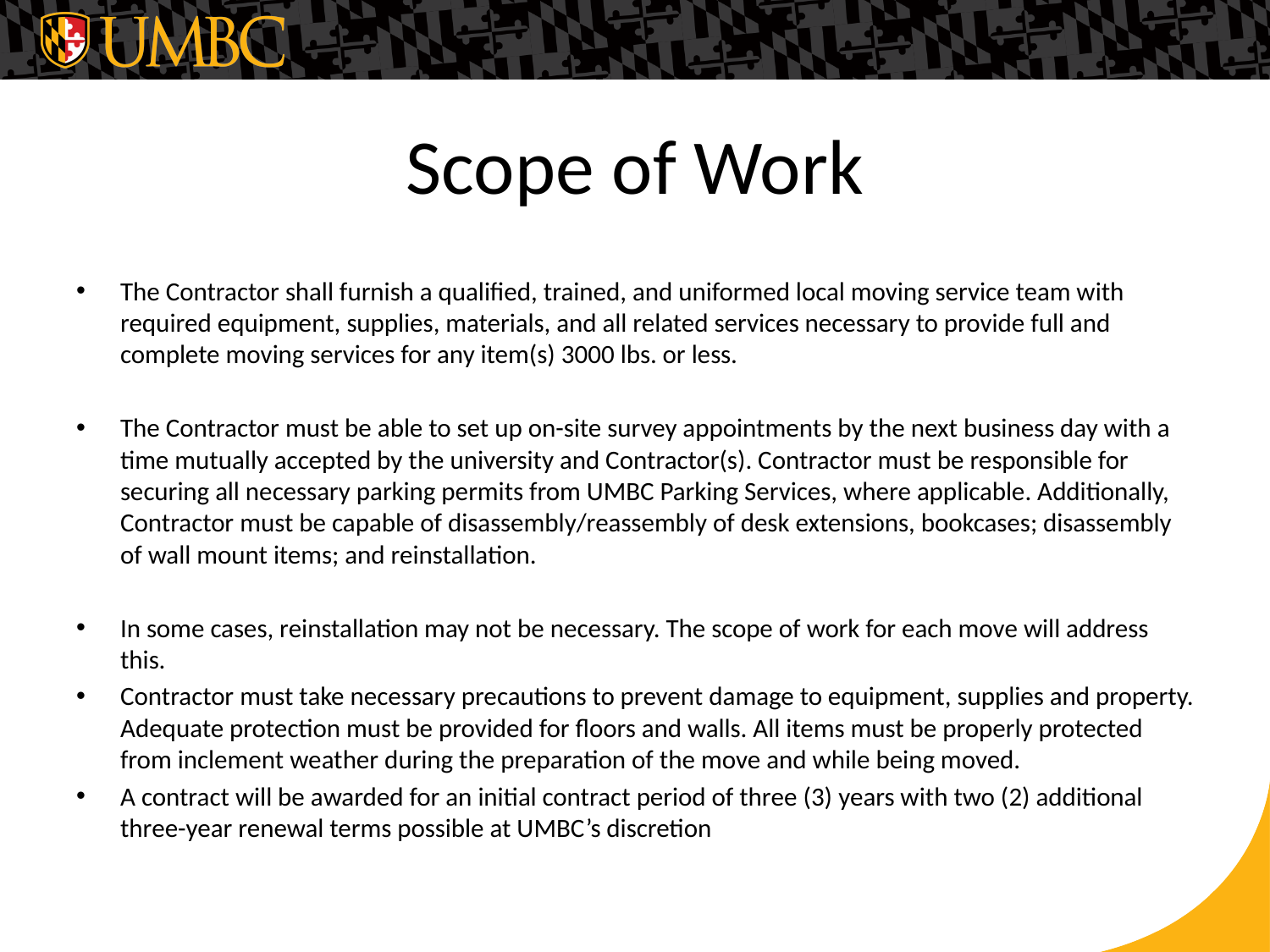

# Scope of Work
The Contractor shall furnish a qualified, trained, and uniformed local moving service team with required equipment, supplies, materials, and all related services necessary to provide full and complete moving services for any item(s) 3000 lbs. or less.

The Contractor must be able to set up on-site survey appointments by the next business day with a time mutually accepted by the university and Contractor(s). Contractor must be responsible for securing all necessary parking permits from UMBC Parking Services, where applicable. Additionally, Contractor must be capable of disassembly/reassembly of desk extensions, bookcases; disassembly of wall mount items; and reinstallation.

In some cases, reinstallation may not be necessary. The scope of work for each move will address this.
Contractor must take necessary precautions to prevent damage to equipment, supplies and property. Adequate protection must be provided for floors and walls. All items must be properly protected from inclement weather during the preparation of the move and while being moved.
A contract will be awarded for an initial contract period of three (3) years with two (2) additional three-year renewal terms possible at UMBC’s discretion